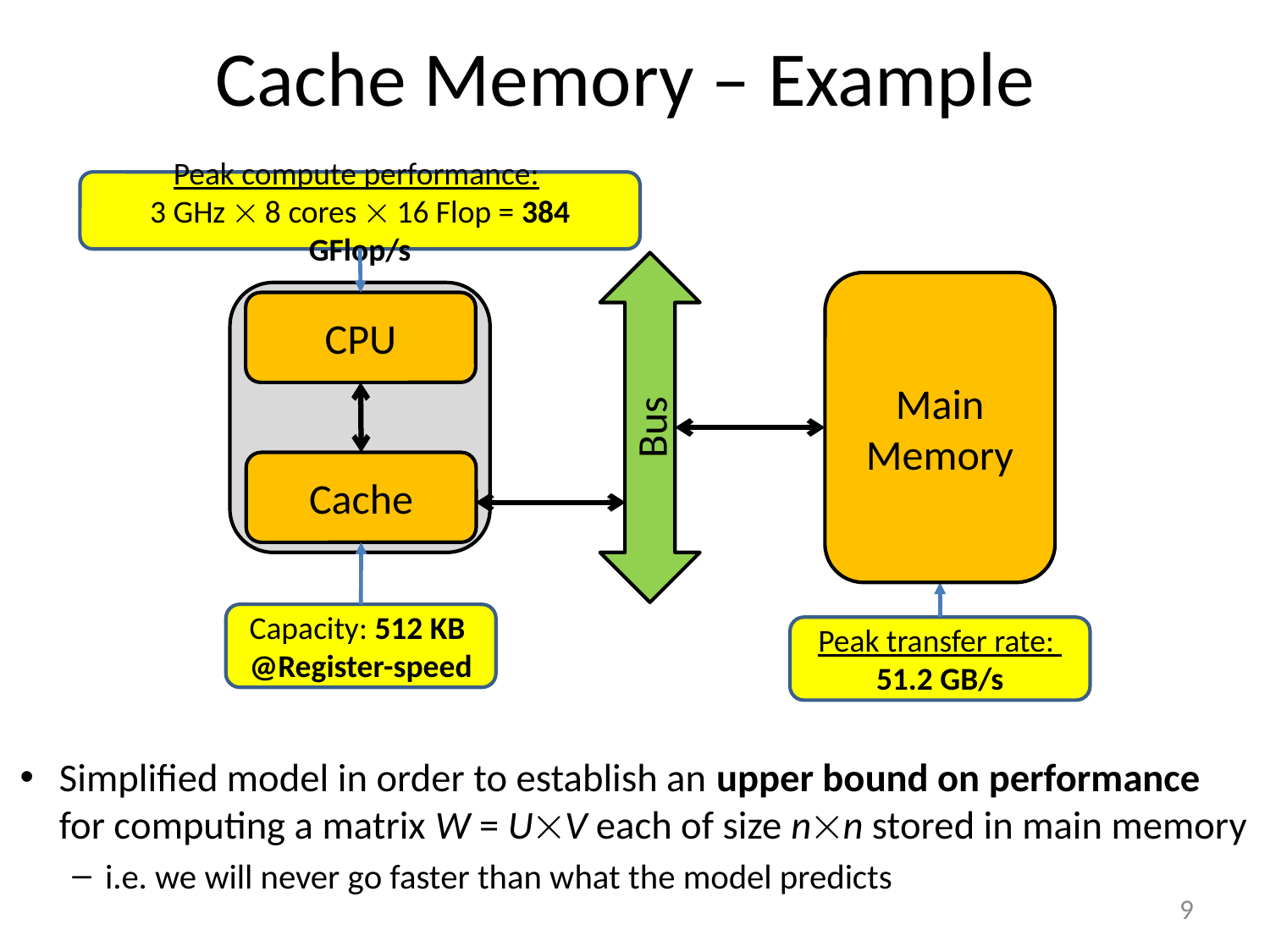

# Cache Memory – Example
Peak compute performance:
3 GHz × 8 cores × 16 Flop = 384 GFlop/s
Main
Memory

CPU
Bus
Cache
Capacity: 512 KB
@Register-speed
Peak transfer rate:
51.2 GB/s
Simplified model in order to establish an upper bound on performance for computing a matrix W = U×V each of size n×n stored in main memory
i.e. we will never go faster than what the model predicts
9